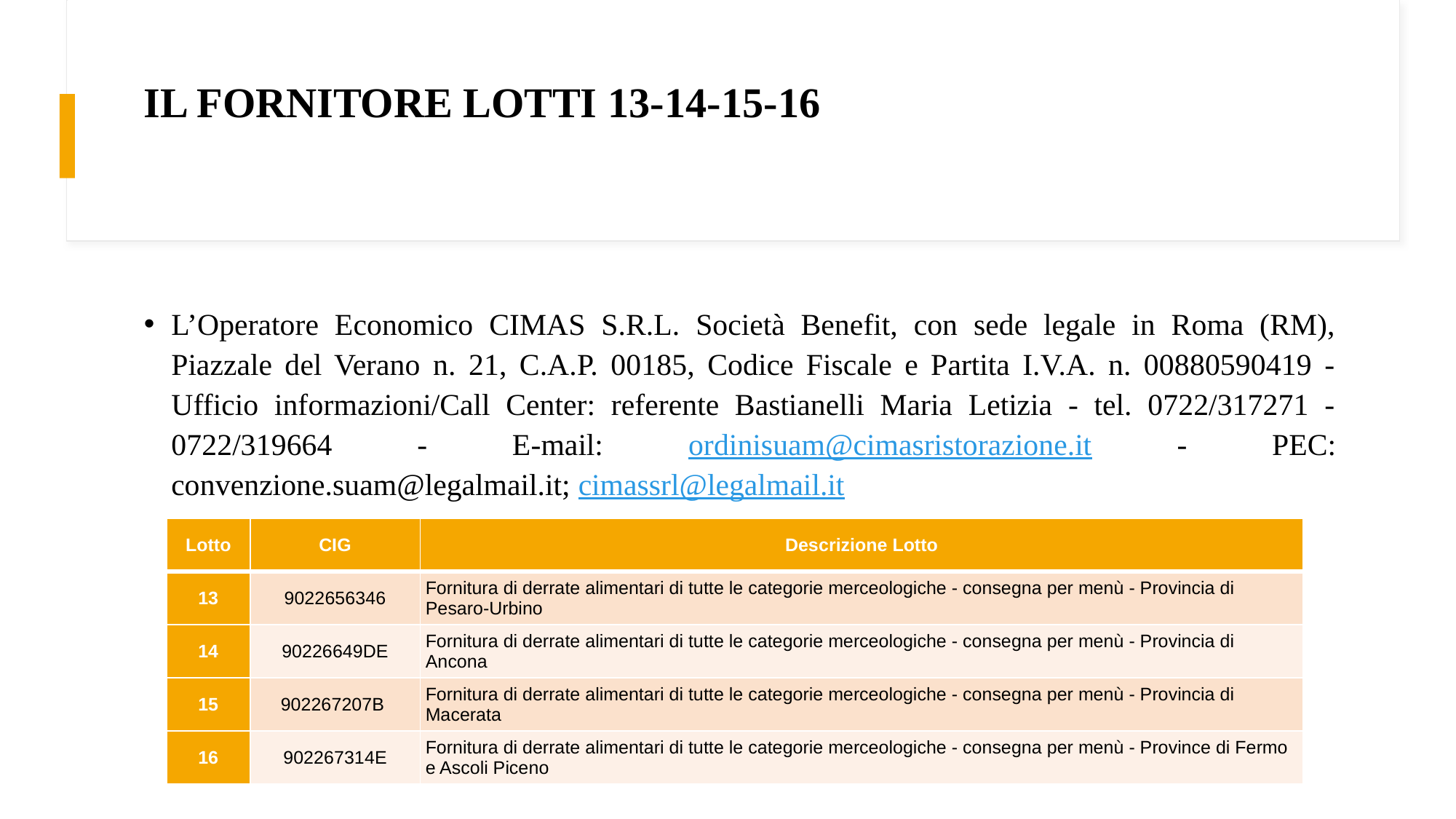

# IL FORNITORE LOTTI 13-14-15-16
L’Operatore Economico CIMAS S.R.L. Società Benefit, con sede legale in Roma (RM), Piazzale del Verano n. 21, C.A.P. 00185, Codice Fiscale e Partita I.V.A. n. 00880590419 - Ufficio informazioni/Call Center: referente Bastianelli Maria Letizia - tel. 0722/317271 - 0722/319664 - E-mail: ordinisuam@cimasristorazione.it - PEC: convenzione.suam@legalmail.it; cimassrl@legalmail.it

| Lotto | CIG | Descrizione Lotto |
| --- | --- | --- |
| 13 | 9022656346 | Fornitura di derrate alimentari di tutte le categorie merceologiche - consegna per menù - Provincia di Pesaro-Urbino |
| 14 | 90226649DE | Fornitura di derrate alimentari di tutte le categorie merceologiche - consegna per menù - Provincia di Ancona |
| 15 | 902267207B | Fornitura di derrate alimentari di tutte le categorie merceologiche - consegna per menù - Provincia di Macerata |
| 16 | 902267314E | Fornitura di derrate alimentari di tutte le categorie merceologiche - consegna per menù - Province di Fermo e Ascoli Piceno |